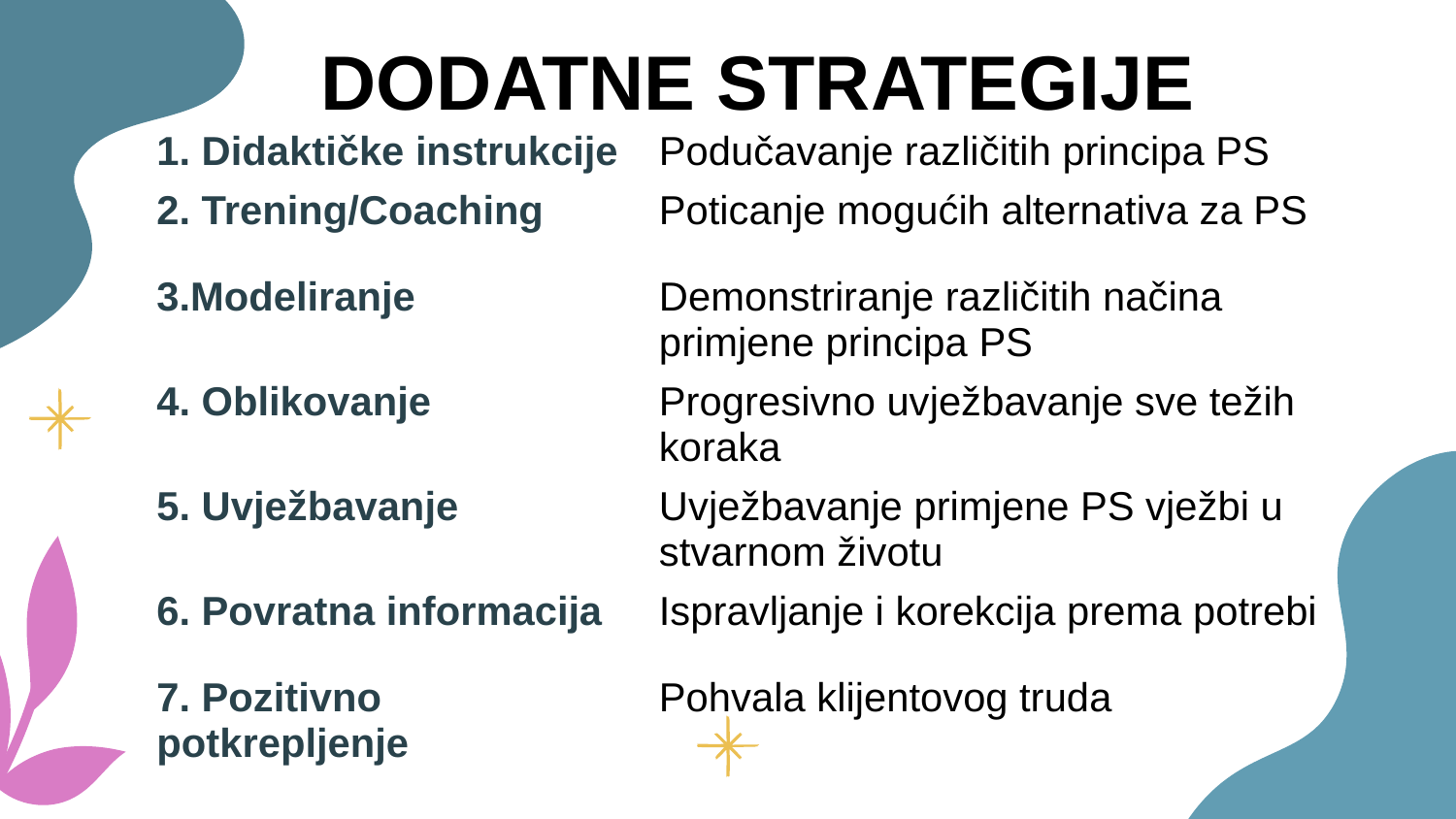

# DODATNE STRATEGIJE
| 1. Didaktičke instrukcije | Podučavanje različitih principa PS |
| --- | --- |
| 2. Trening/Coaching | Poticanje mogućih alternativa za PS |
| 3.Modeliranje | Demonstriranje različitih načina primjene principa PS |
| 4. Oblikovanje | Progresivno uvježbavanje sve težih koraka |
| 5. Uvježbavanje | Uvježbavanje primjene PS vježbi u stvarnom životu |
| 6. Povratna informacija | Ispravljanje i korekcija prema potrebi |
| 7. Pozitivno potkrepljenje | Pohvala klijentovog truda |